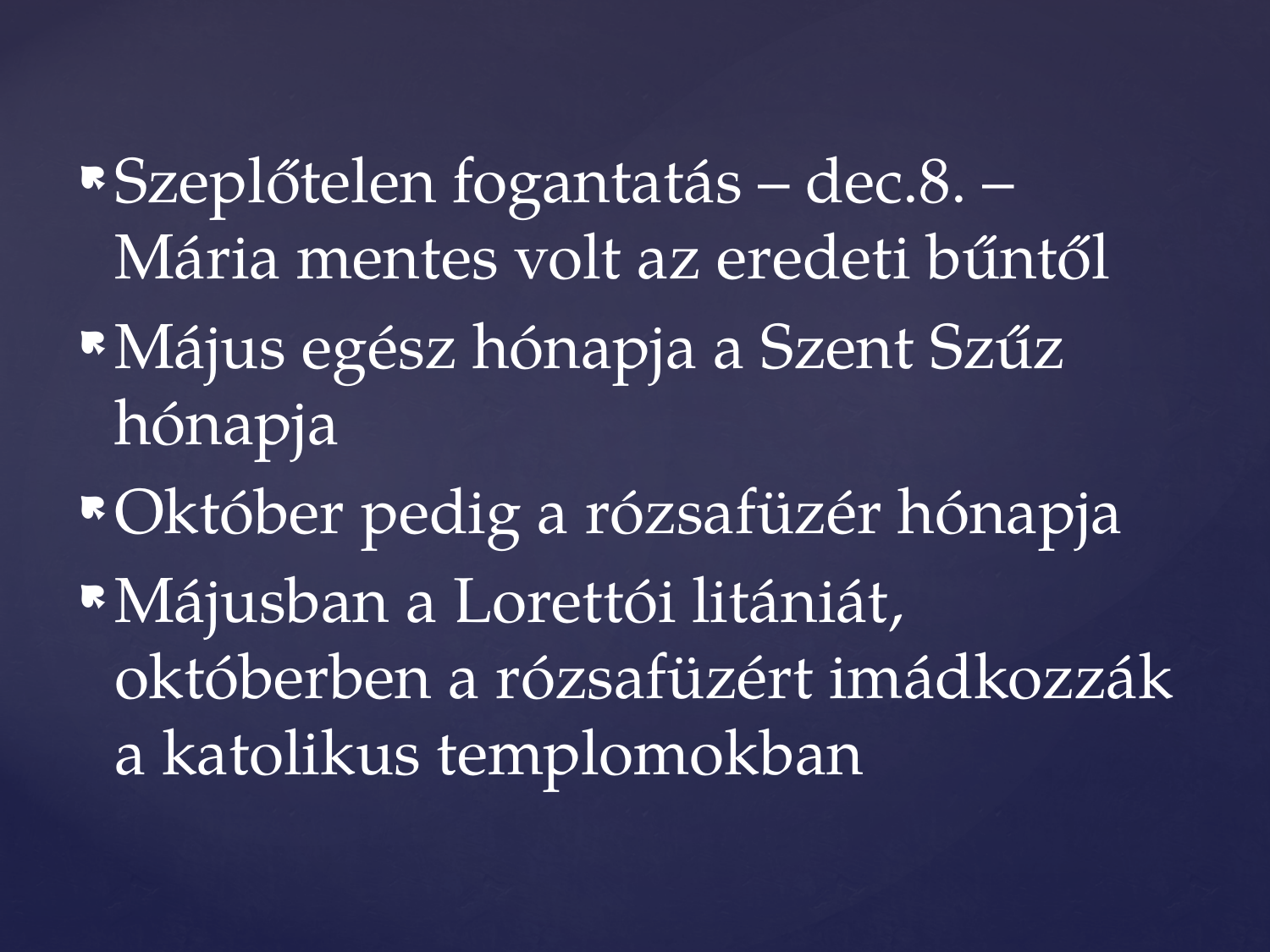

Szeplőtelen fogantatás – dec.8. – Mária mentes volt az eredeti bűntől
Május egész hónapja a Szent Szűz hónapja
Október pedig a rózsafüzér hónapja
Májusban a Lorettói litániát, októberben a rózsafüzért imádkozzák a katolikus templomokban